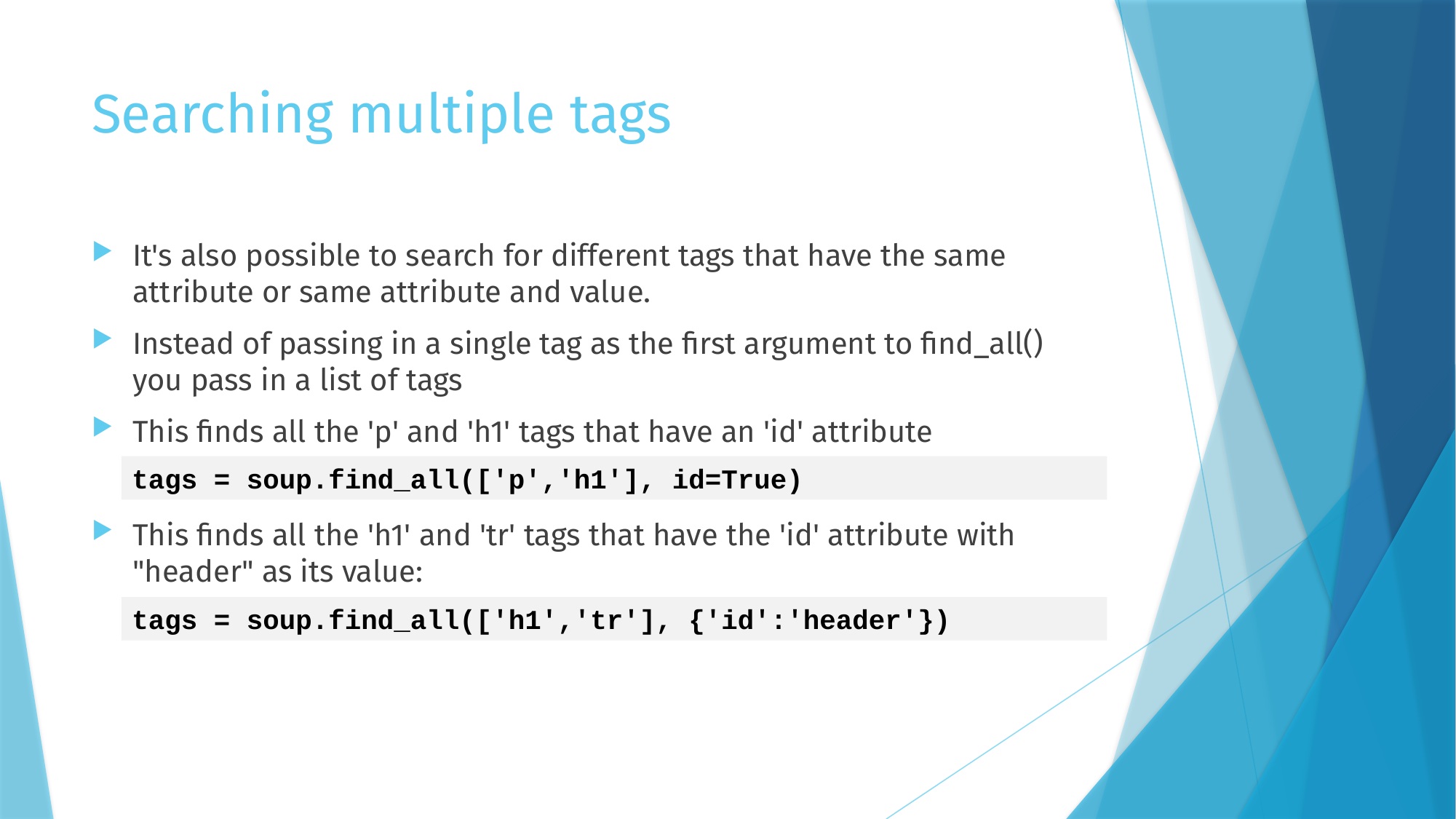

# Searching multiple tags
It's also possible to search for different tags that have the same attribute or same attribute and value.
Instead of passing in a single tag as the first argument to find_all() you pass in a list of tags
This finds all the 'p' and 'h1' tags that have an 'id' attribute

This finds all the 'h1' and 'tr' tags that have the 'id' attribute with "header" as its value:
tags = soup.find_all(['p','h1'], id=True)
tags = soup.find_all(['h1','tr'], {'id':'header'})